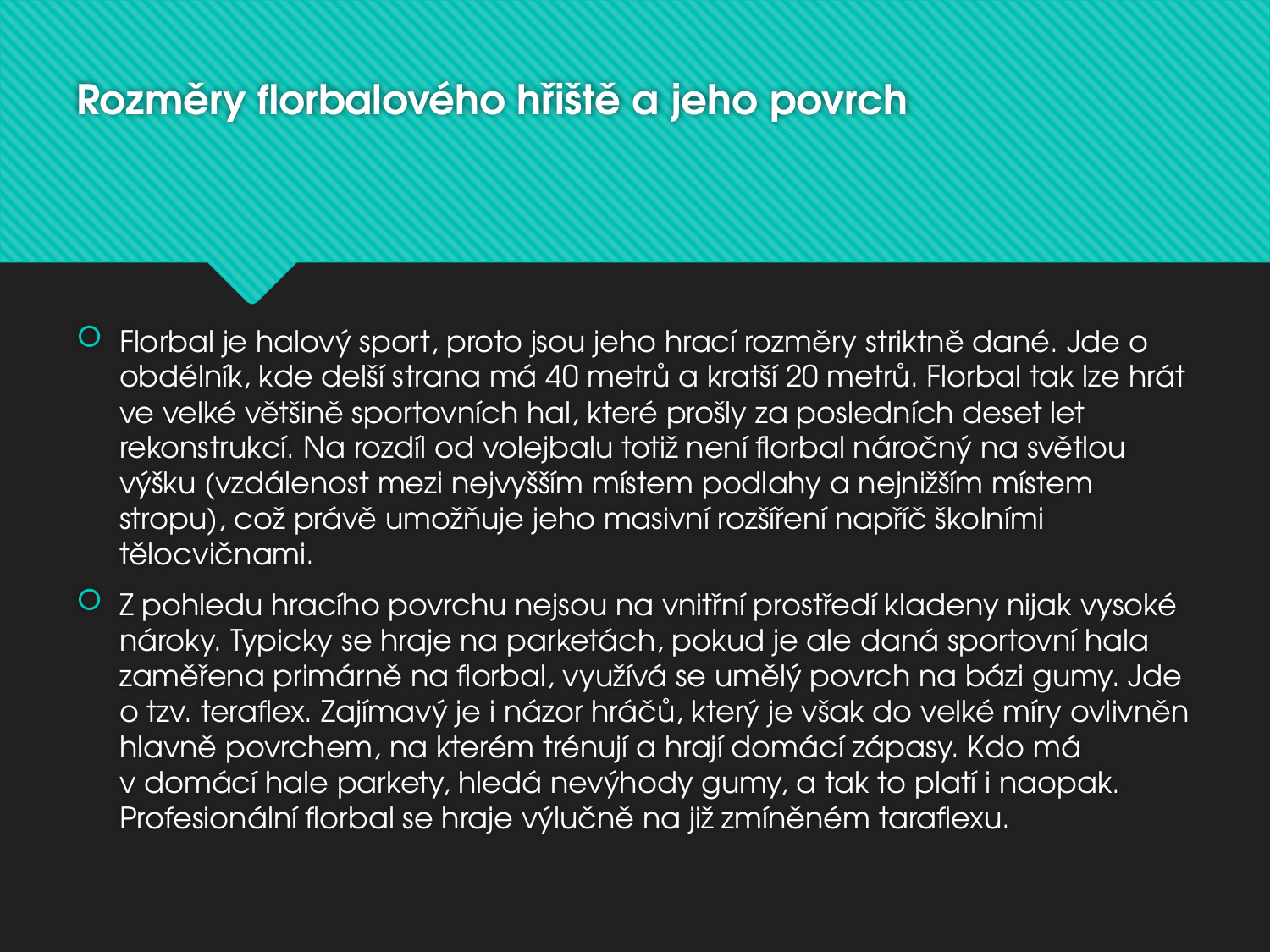

# Rozměry florbalového hřiště a jeho povrch
Florbal je halový sport, proto jsou jeho hrací rozměry striktně dané. Jde o obdélník, kde delší strana má 40 metrů a kratší 20 metrů. Florbal tak lze hrát ve velké většině sportovních hal, které prošly za posledních deset let rekonstrukcí. Na rozdíl od volejbalu totiž není florbal náročný na světlou výšku (vzdálenost mezi nejvyšším místem podlahy a nejnižším místem stropu), což právě umožňuje jeho masivní rozšíření napříč školními tělocvičnami.
Z pohledu hracího povrchu nejsou na vnitřní prostředí kladeny nijak vysoké nároky. Typicky se hraje na parketách, pokud je ale daná sportovní hala zaměřena primárně na florbal, využívá se umělý povrch na bázi gumy. Jde o tzv. teraflex. Zajímavý je i názor hráčů, který je však do velké míry ovlivněn hlavně povrchem, na kterém trénují a hrají domácí zápasy. Kdo má v domácí hale parkety, hledá nevýhody gumy, a tak to platí i naopak. Profesionální florbal se hraje výlučně na již zmíněném taraflexu.